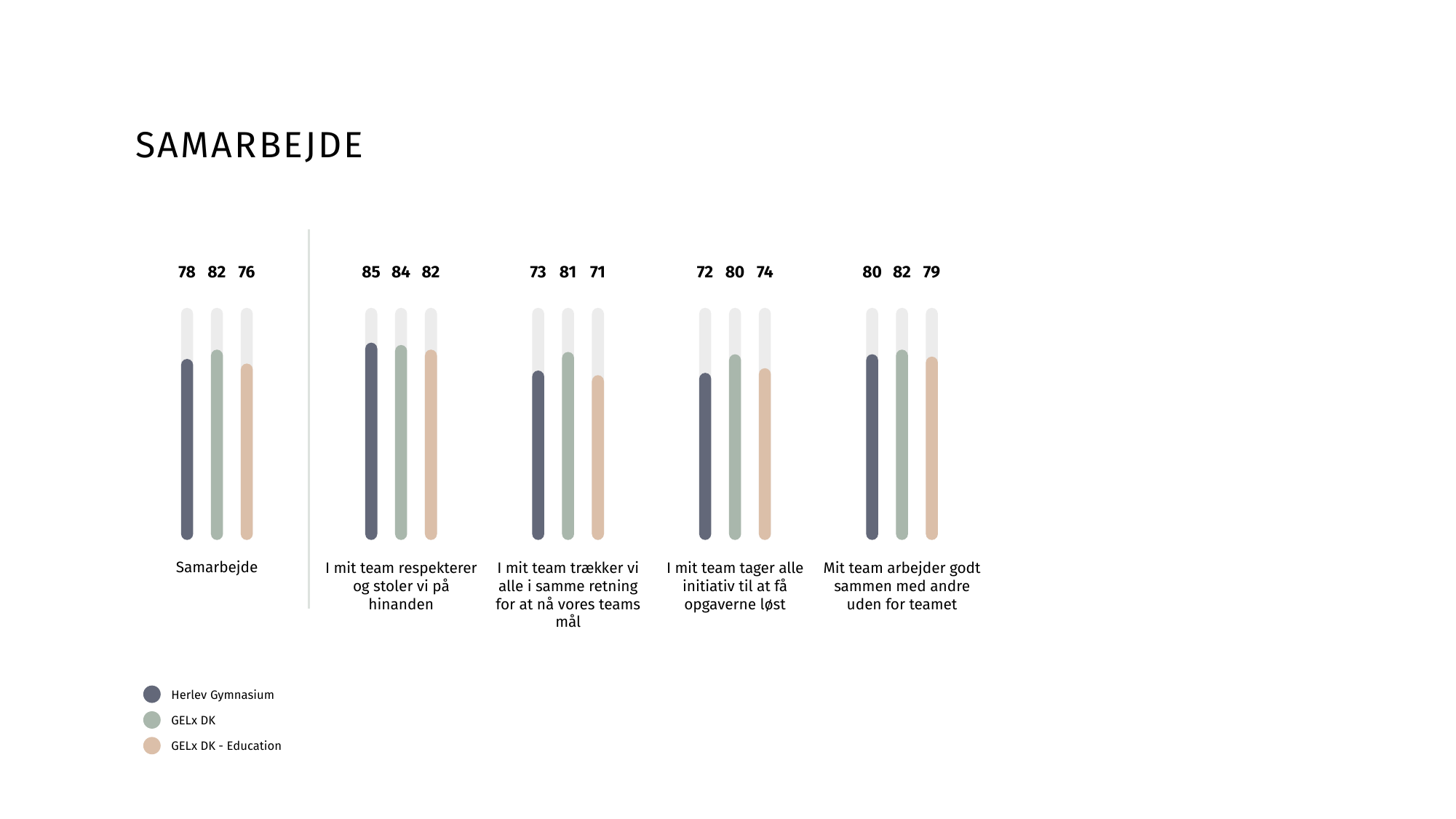

# Samarbejde
78

82

76

Samarbejde
85

84

82

I mit team respekterer og stoler vi på hinanden
73

81

71

I mit team trækker vi alle i samme retning for at nå vores teams mål
72

80

74

I mit team tager alle initiativ til at få opgaverne løst
80

82

79

Mit team arbejder godt sammen med andre uden for teamet
Herlev Gymnasium

GELx DK

GELx DK - Education